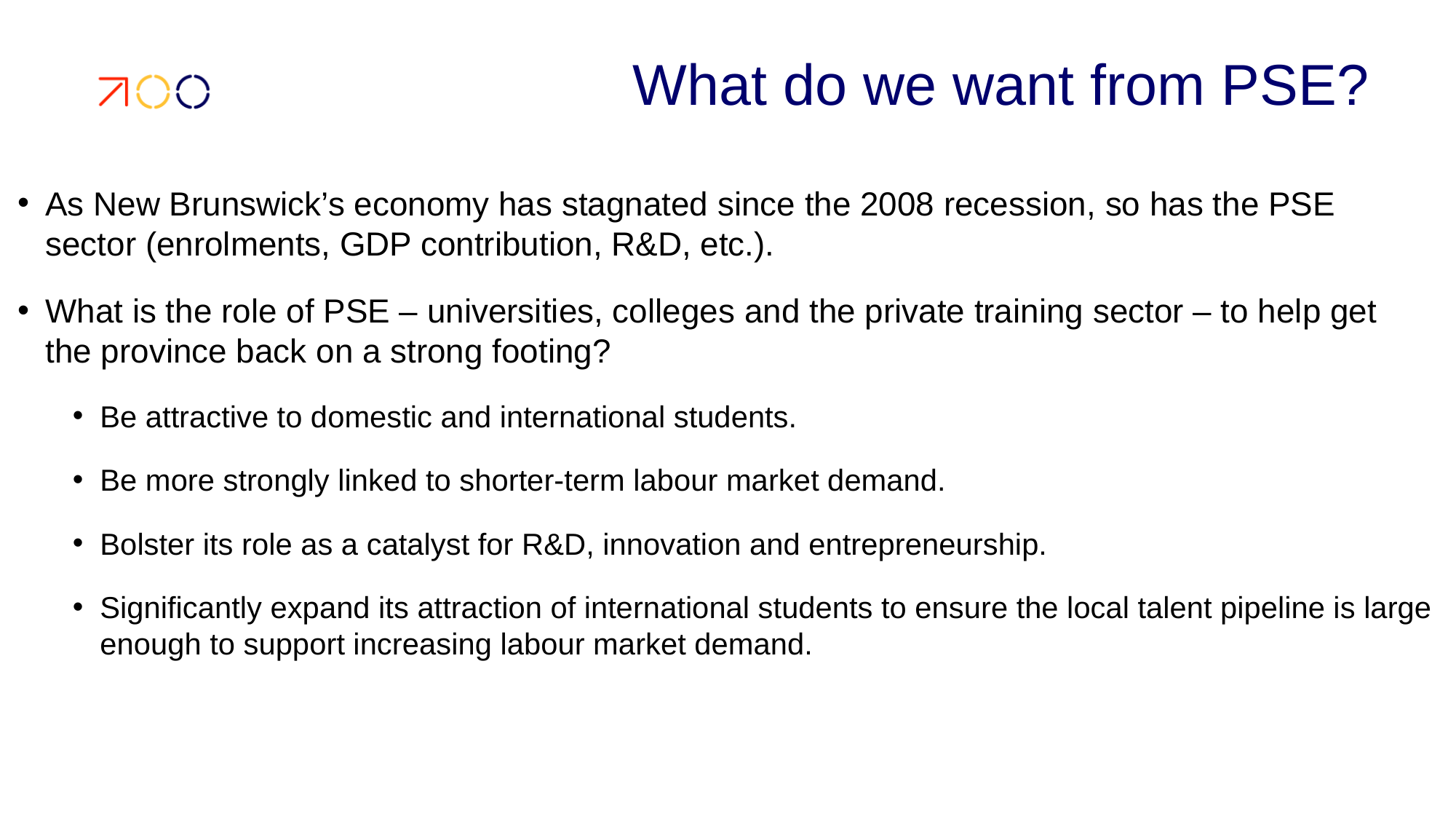

# What do we want from PSE?
As New Brunswick’s economy has stagnated since the 2008 recession, so has the PSE sector (enrolments, GDP contribution, R&D, etc.).
What is the role of PSE – universities, colleges and the private training sector – to help get the province back on a strong footing?
Be attractive to domestic and international students.
Be more strongly linked to shorter-term labour market demand.
Bolster its role as a catalyst for R&D, innovation and entrepreneurship.
Significantly expand its attraction of international students to ensure the local talent pipeline is large enough to support increasing labour market demand.